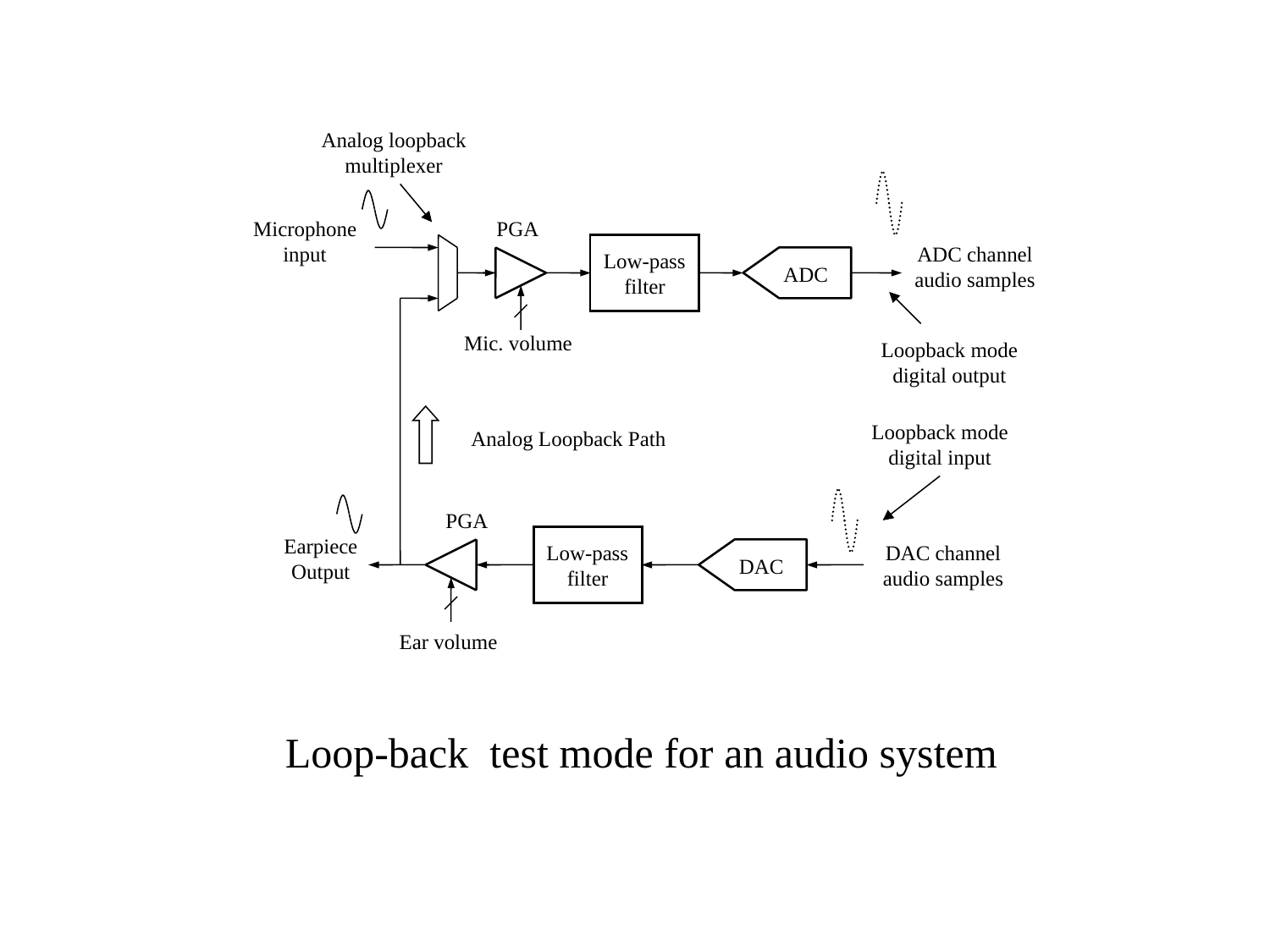

Analog loopback
multiplexer

Microphone
input
PGA

Low-pass
filter
ADC channel
audio samples

ADC

Mic. volume
Loopback mode
digital output
Loopback mode
digital input
Analog Loopback Path

PGA
Earpiece
Output

Low-pass
filter
DAC channel
audio samples

DAC

Ear volume
Loop-back  test mode for an audio system